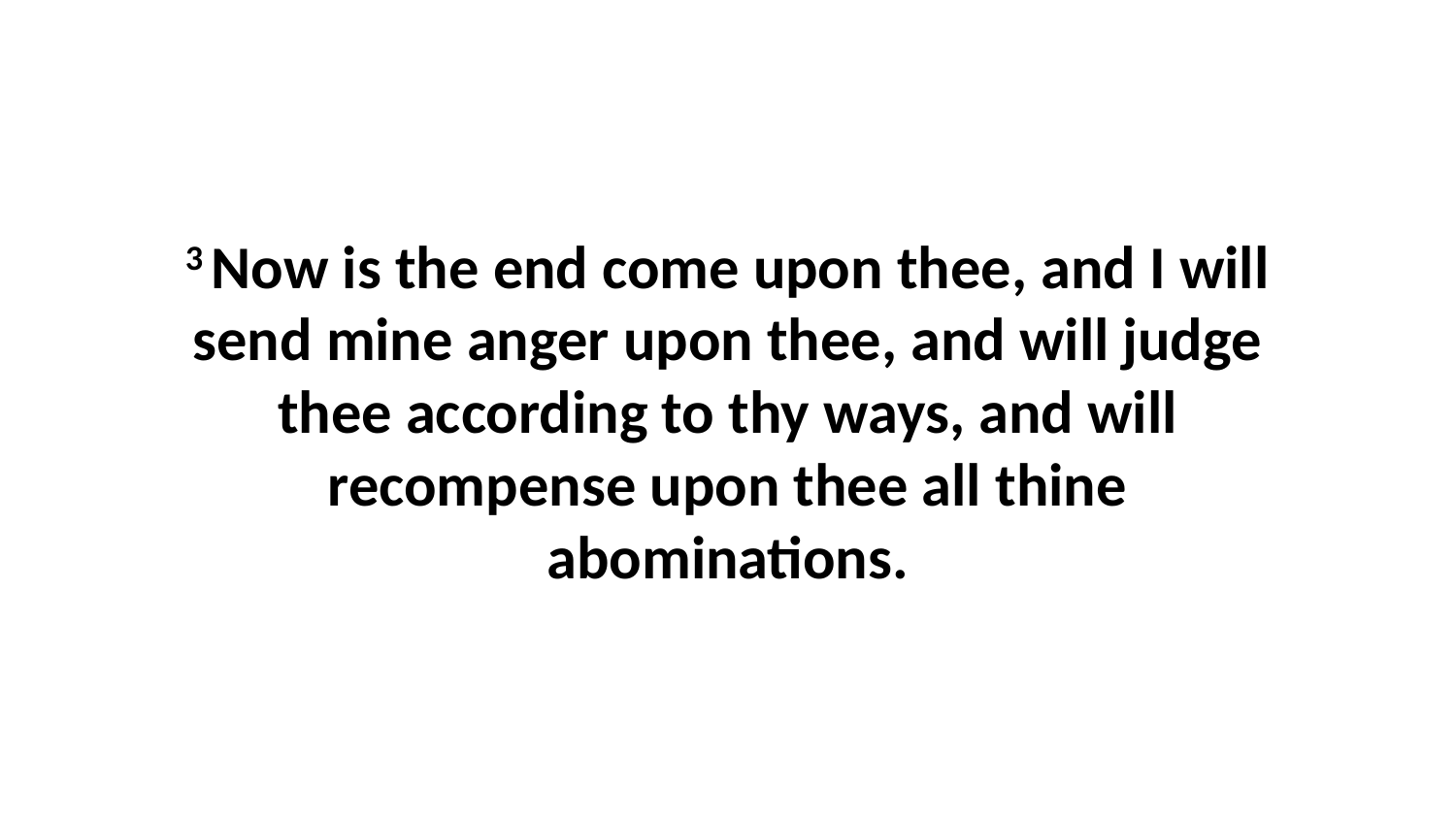

3 Now is the end come upon thee, and I will send mine anger upon thee, and will judge thee according to thy ways, and will recompense upon thee all thine abominations.